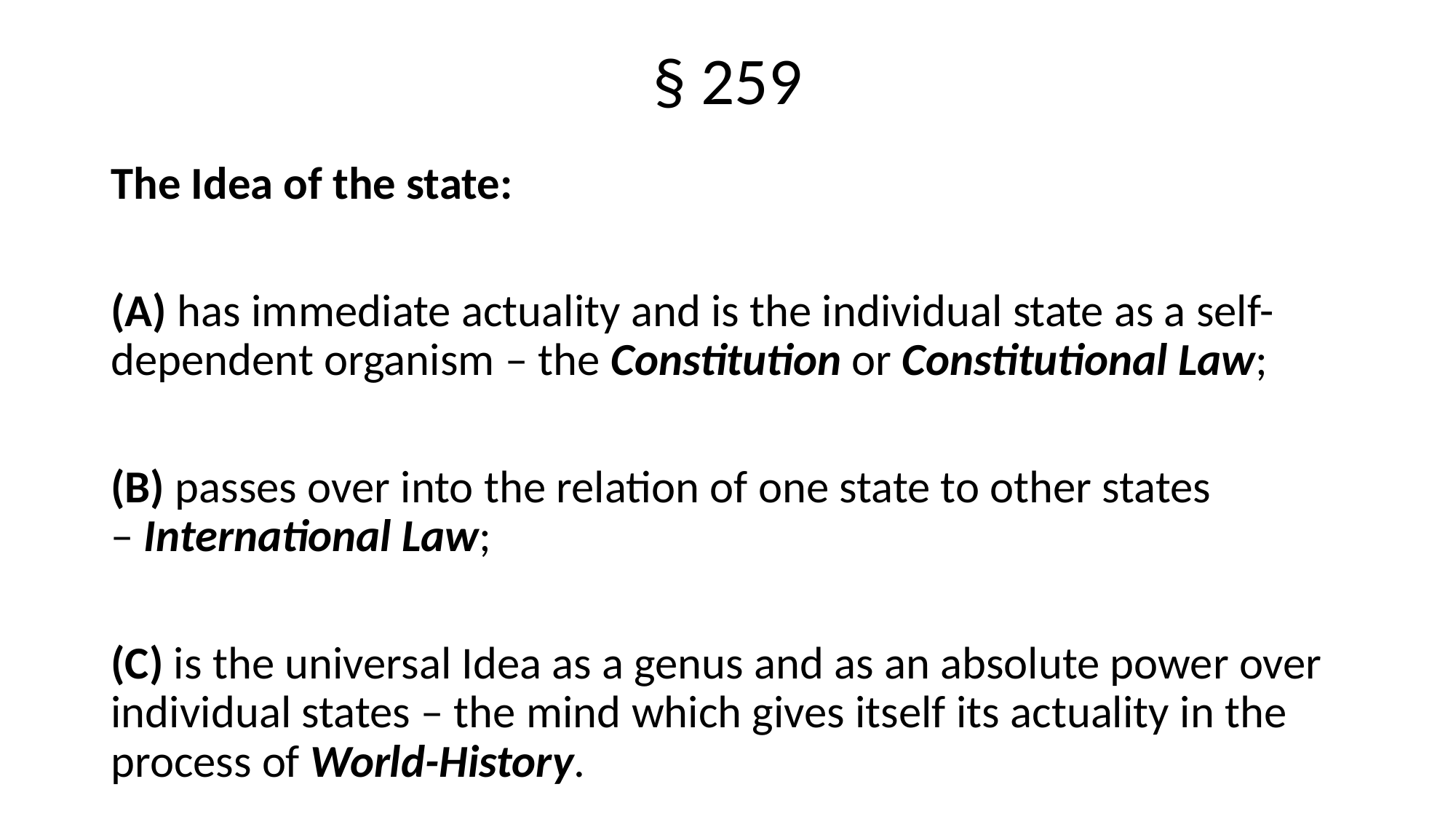

# § 259
The Idea of the state:

(A) has immediate actuality and is the individual state as a self-dependent organism – the Constitution or Constitutional Law;

(B) passes over into the relation of one state to other states – International Law;

(C) is the universal Idea as a genus and as an absolute power over individual states – the mind which gives itself its actuality in the process of World-History.